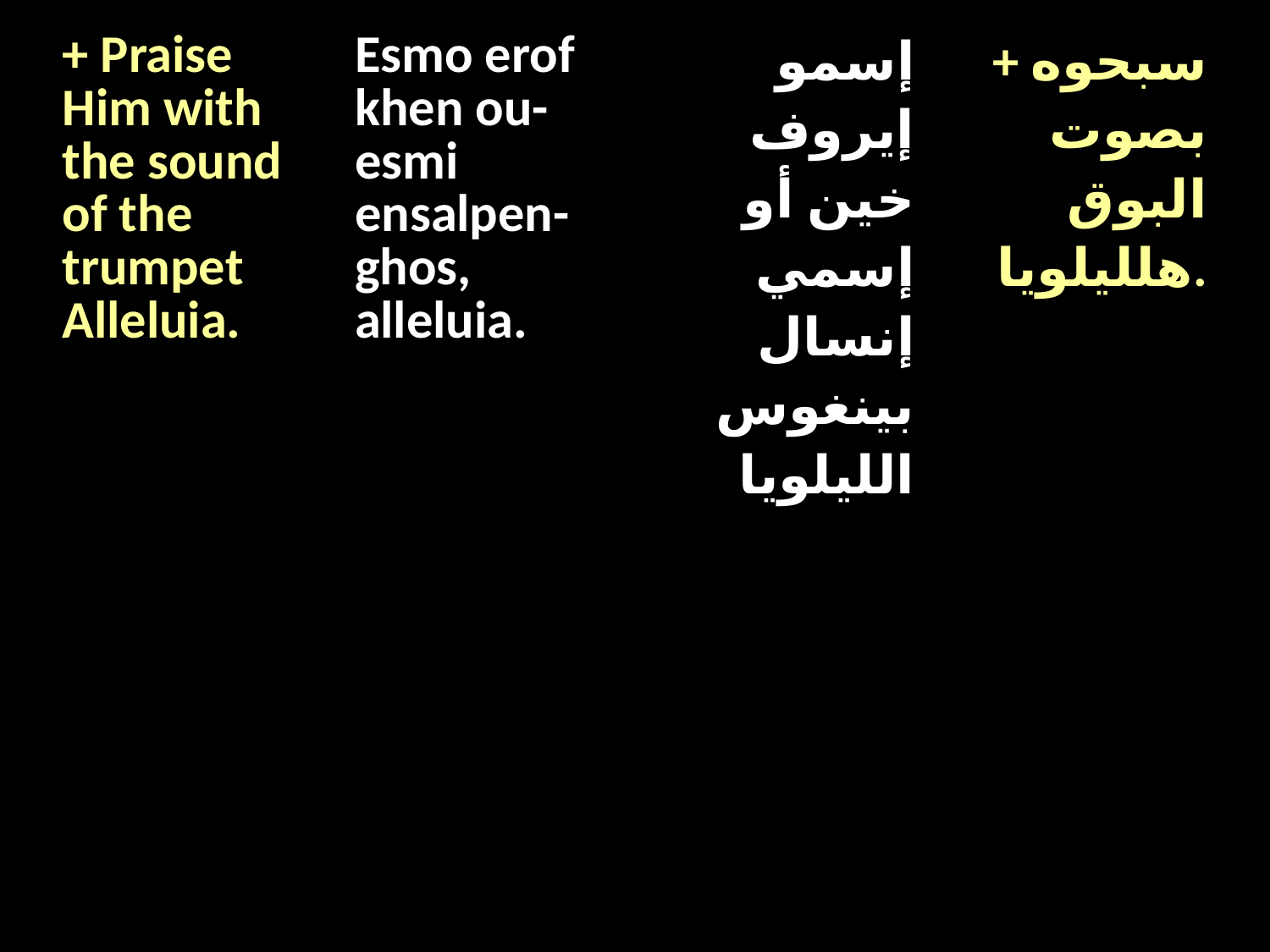

| + Praise Him with the sound of the trumpet Alleluia. | Esmo erof khen ou-esmi ensalpen-ghos, alleluia. | إسمو إيروف خين أو إسمي إنسال بينغوس الليلويا | + سبحوه بصوت البوق هلليلويا. |
| --- | --- | --- | --- |